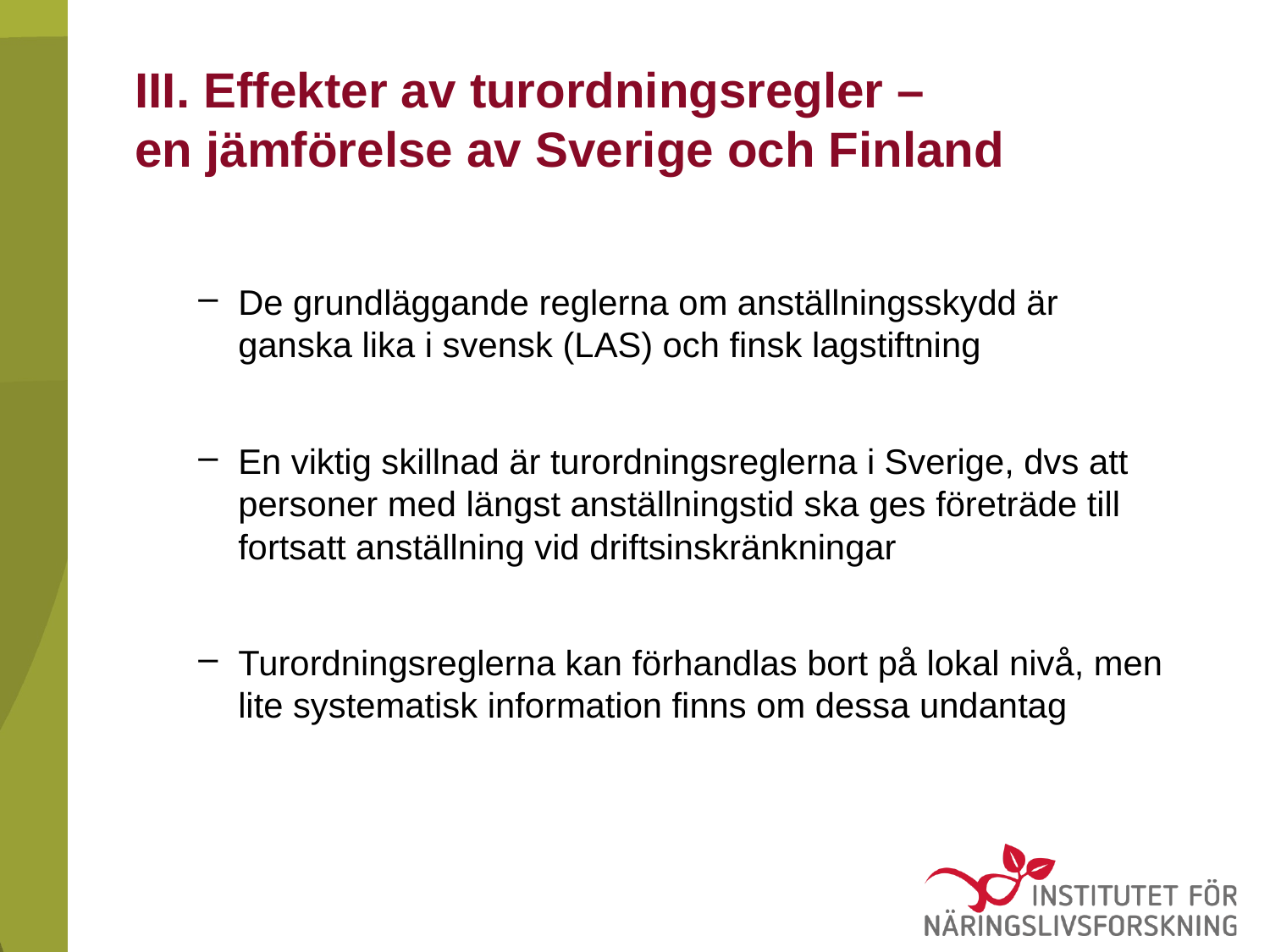

# III. Effekter av turordningsregler – en jämförelse av Sverige och Finland

De grundläggande reglerna om anställningsskydd är ganska lika i svensk (LAS) och finsk lagstiftning

En viktig skillnad är turordningsreglerna i Sverige, dvs att personer med längst anställningstid ska ges företräde till fortsatt anställning vid driftsinskränkningar

Turordningsreglerna kan förhandlas bort på lokal nivå, men lite systematisk information finns om dessa undantag